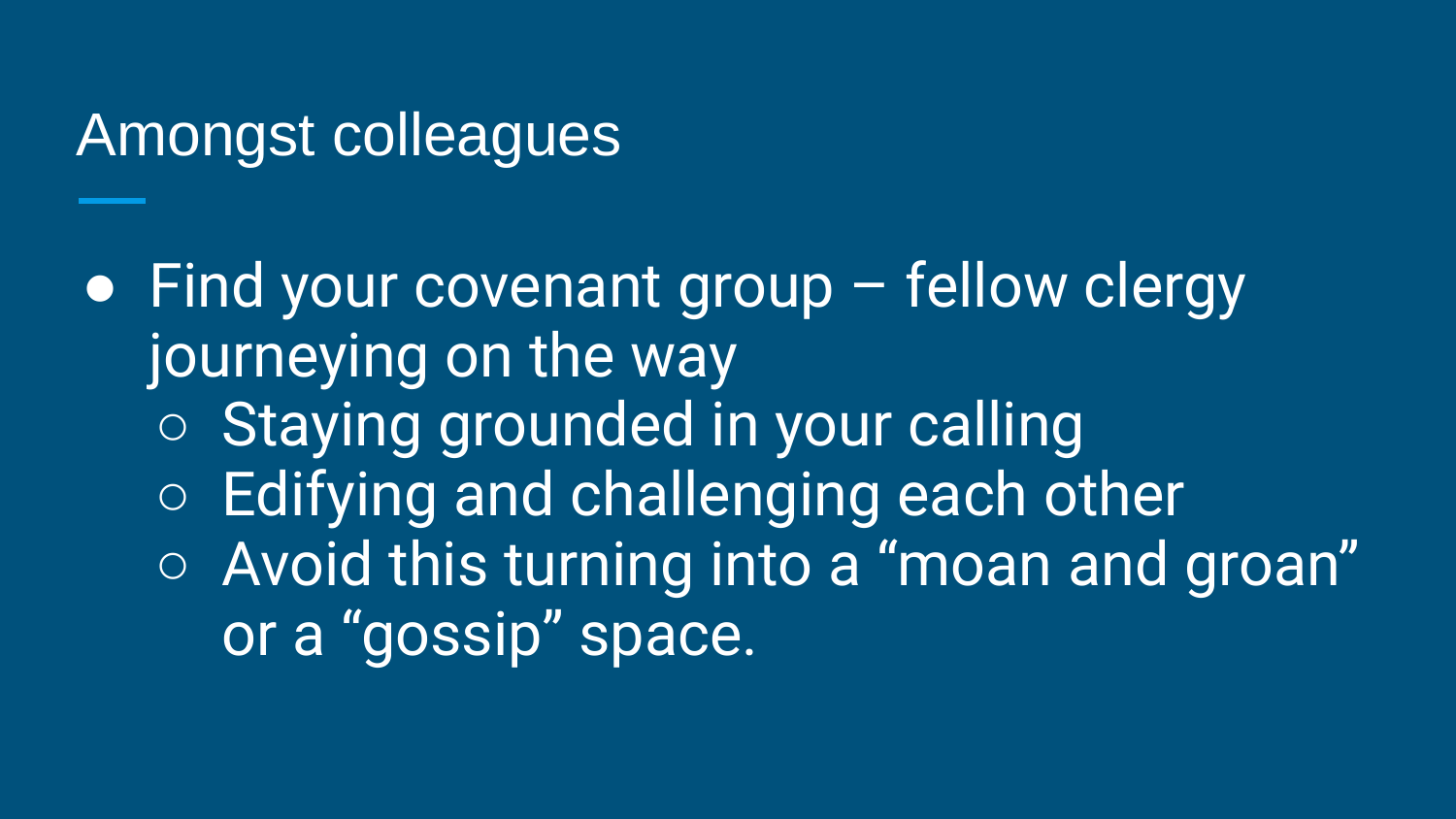

# Amongst colleagues
Find your covenant group – fellow clergy journeying on the way
Staying grounded in your calling
Edifying and challenging each other
Avoid this turning into a “moan and groan” or a “gossip” space.